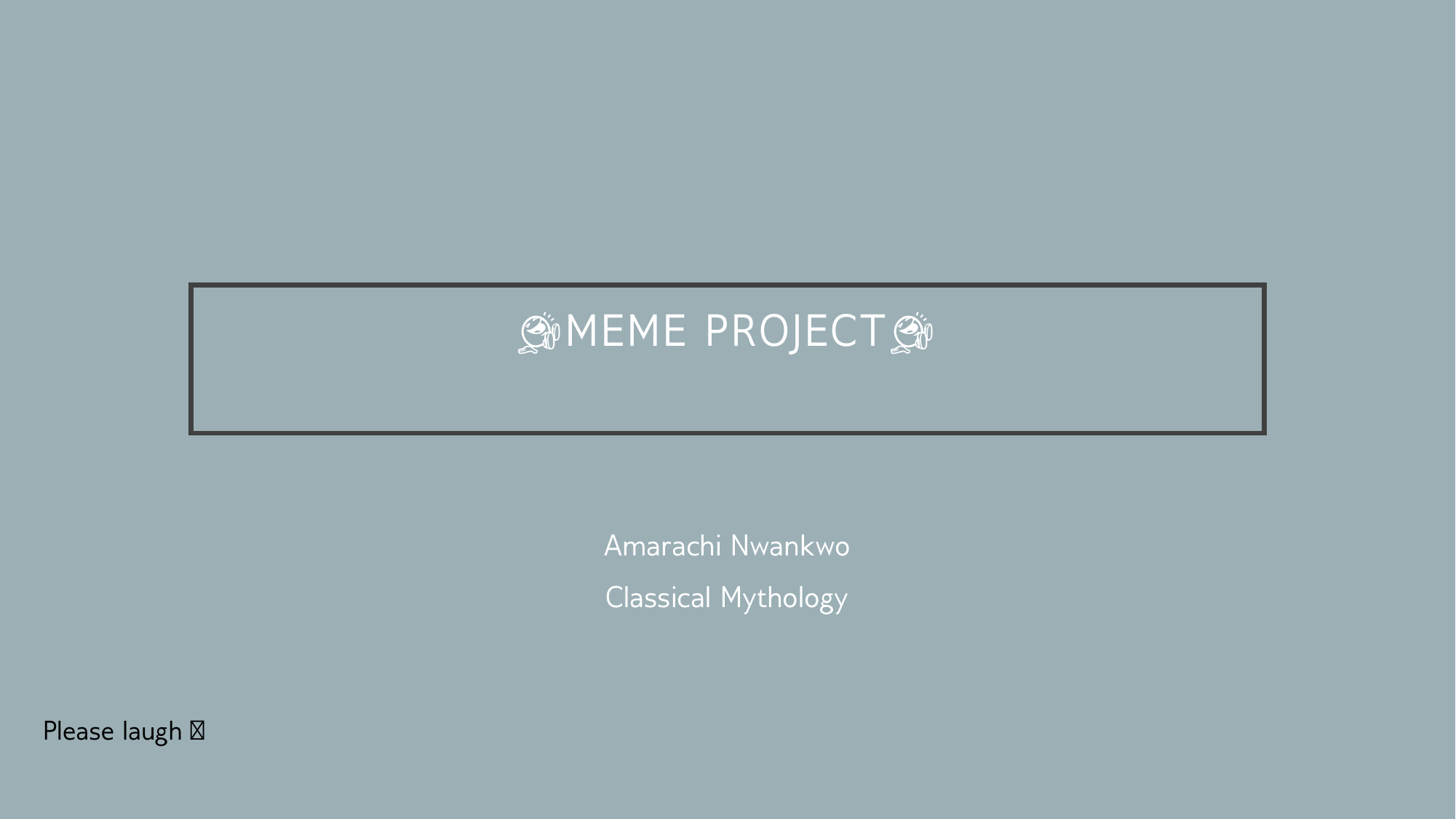

# 🤣Meme Project🤣
Amarachi Nwankwo
Classical Mythology
Please laugh 🥺